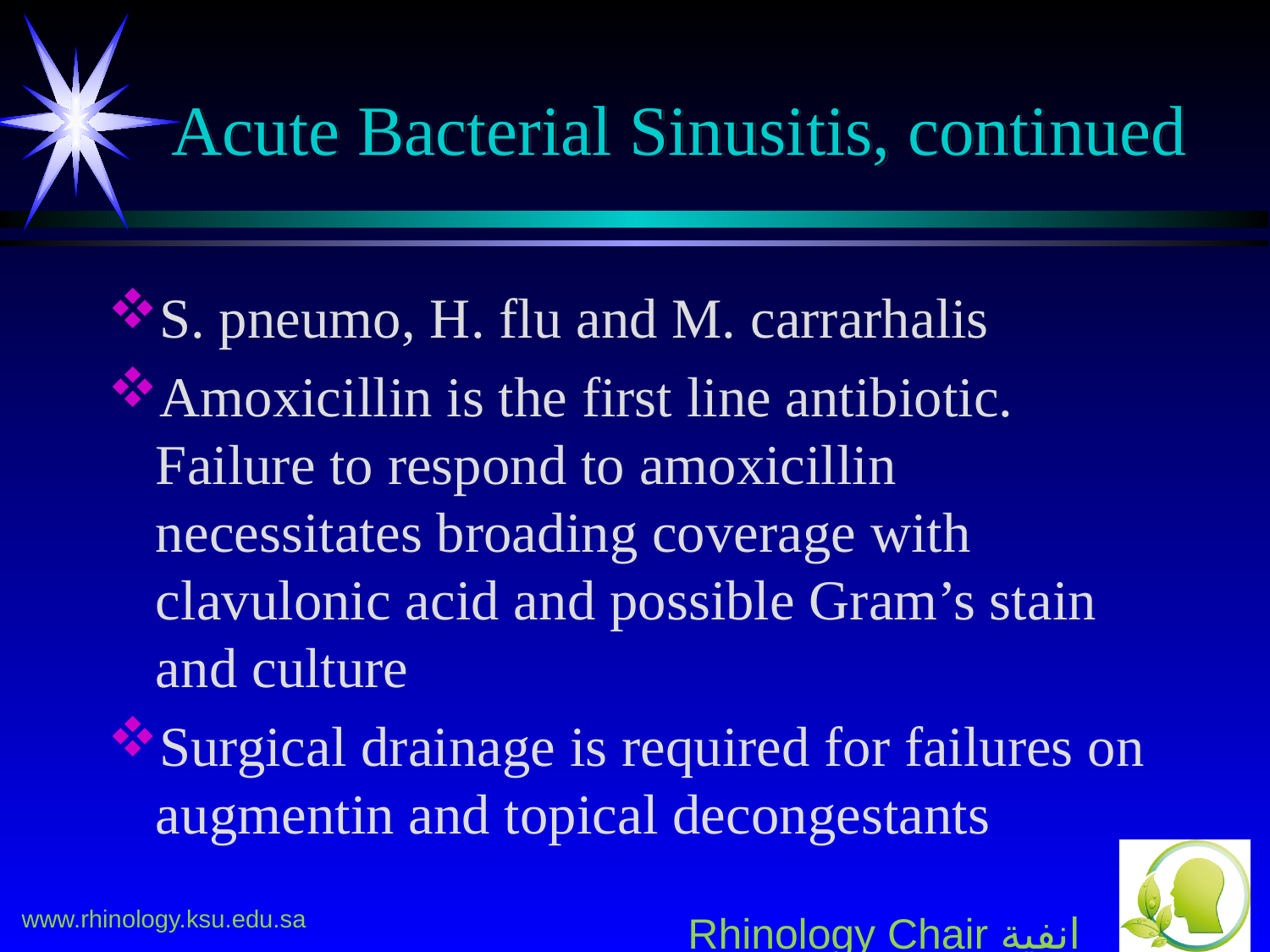

# Acute Bacterial Sinusitis, continued
S. pneumo, H. flu and M. carrarhalis
Amoxicillin is the first line antibiotic. Failure to respond to amoxicillin necessitates broading coverage with clavulonic acid and possible Gram’s stain and culture
Surgical drainage is required for failures on augmentin and topical decongestants